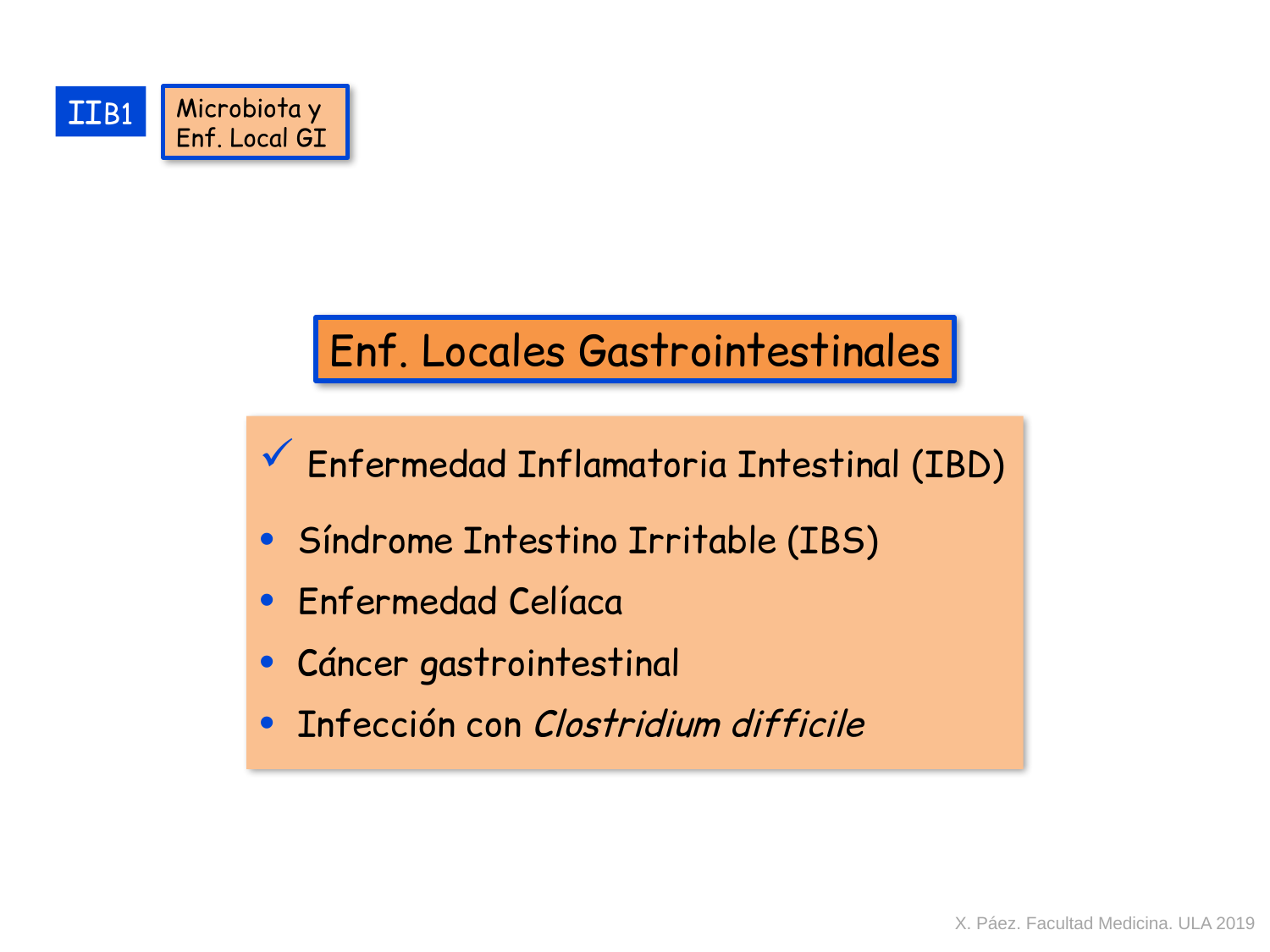

IIB1
Microbiota y
Enf. Local GI
Enf. Locales Gastrointestinales

Enfermedad Inflamatoria Intestinal (IBD)

Síndrome Intestino Irritable (IBS)

Enfermedad Celíaca

Cáncer gastrointestinal

Infección con Clostridium difficile

X. Páez. Facultad Medicina. ULA 2019